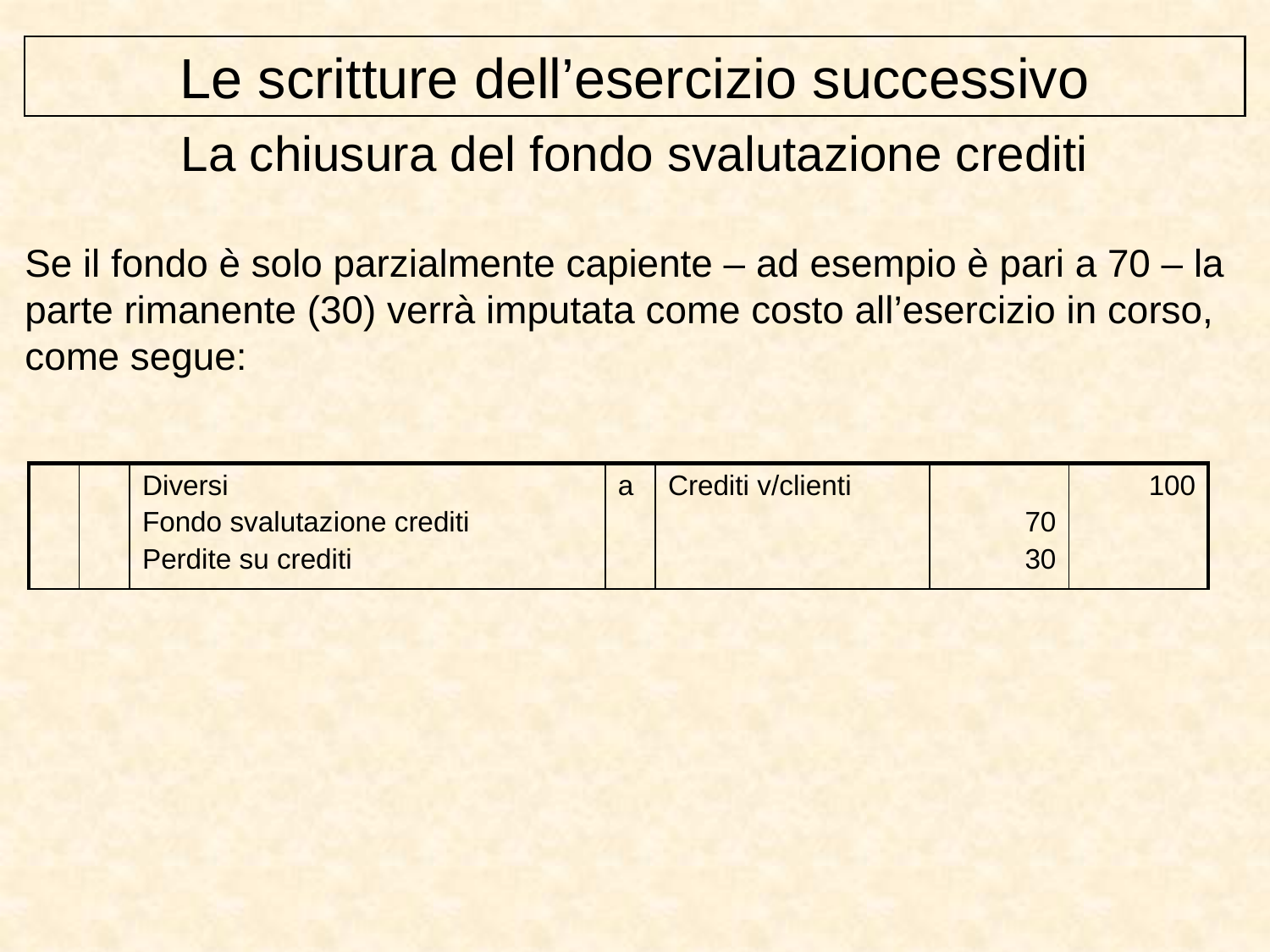

Le scritture dell’esercizio successivo
La chiusura del fondo svalutazione crediti

Se il fondo è solo parzialmente capiente – ad esempio è pari a 70 – la parte rimanente (30) verrà imputata come costo all’esercizio in corso, come segue:

|  |  | Diversi Fondo svalutazione crediti Perdite su crediti | a | Crediti v/clienti | 70 30 | 100 |
| --- | --- | --- | --- | --- | --- | --- |